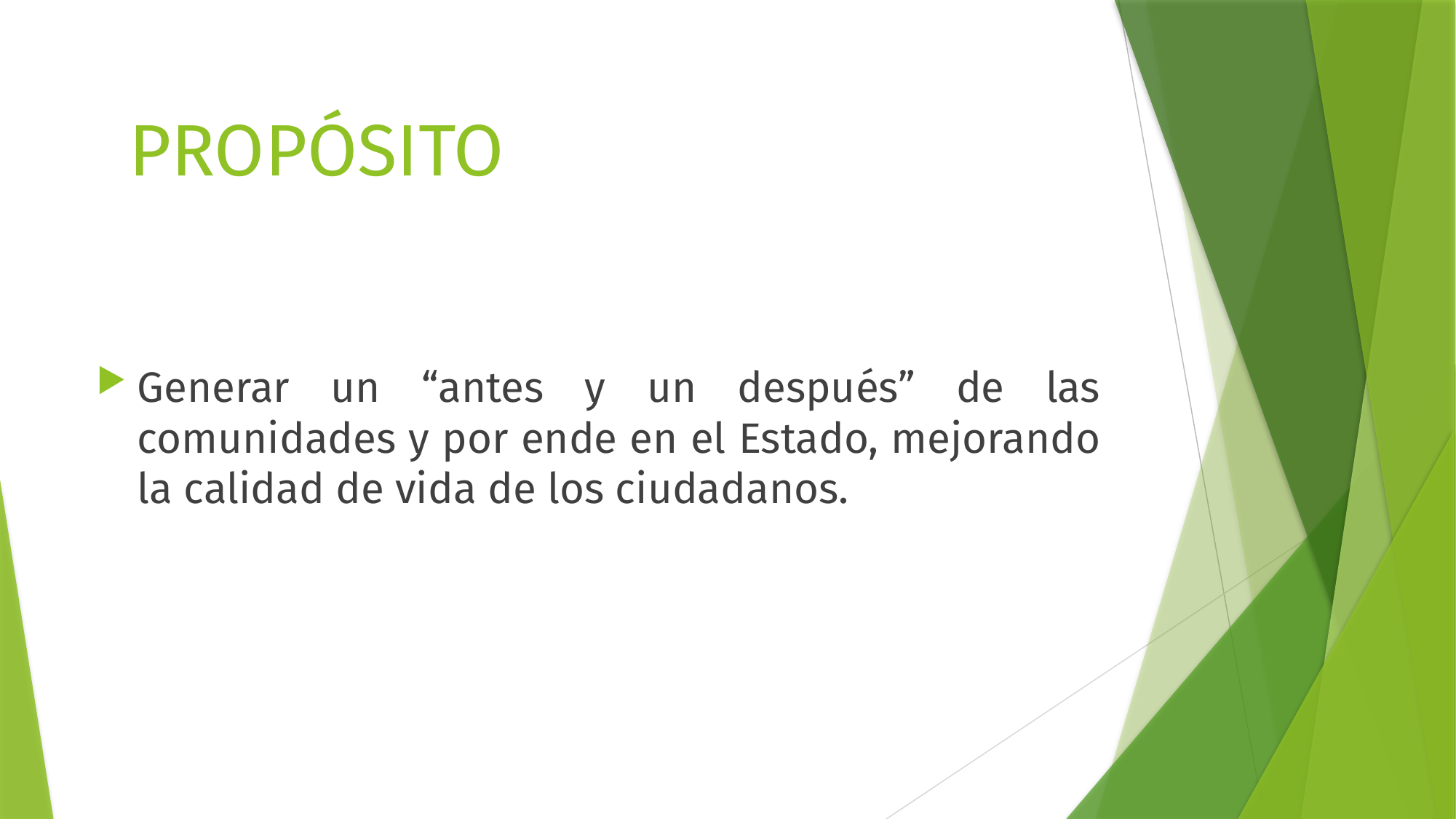

# PROPÓSITO
Generar un “antes y un después” de las comunidades y por ende en el Estado, mejorando la calidad de vida de los ciudadanos.